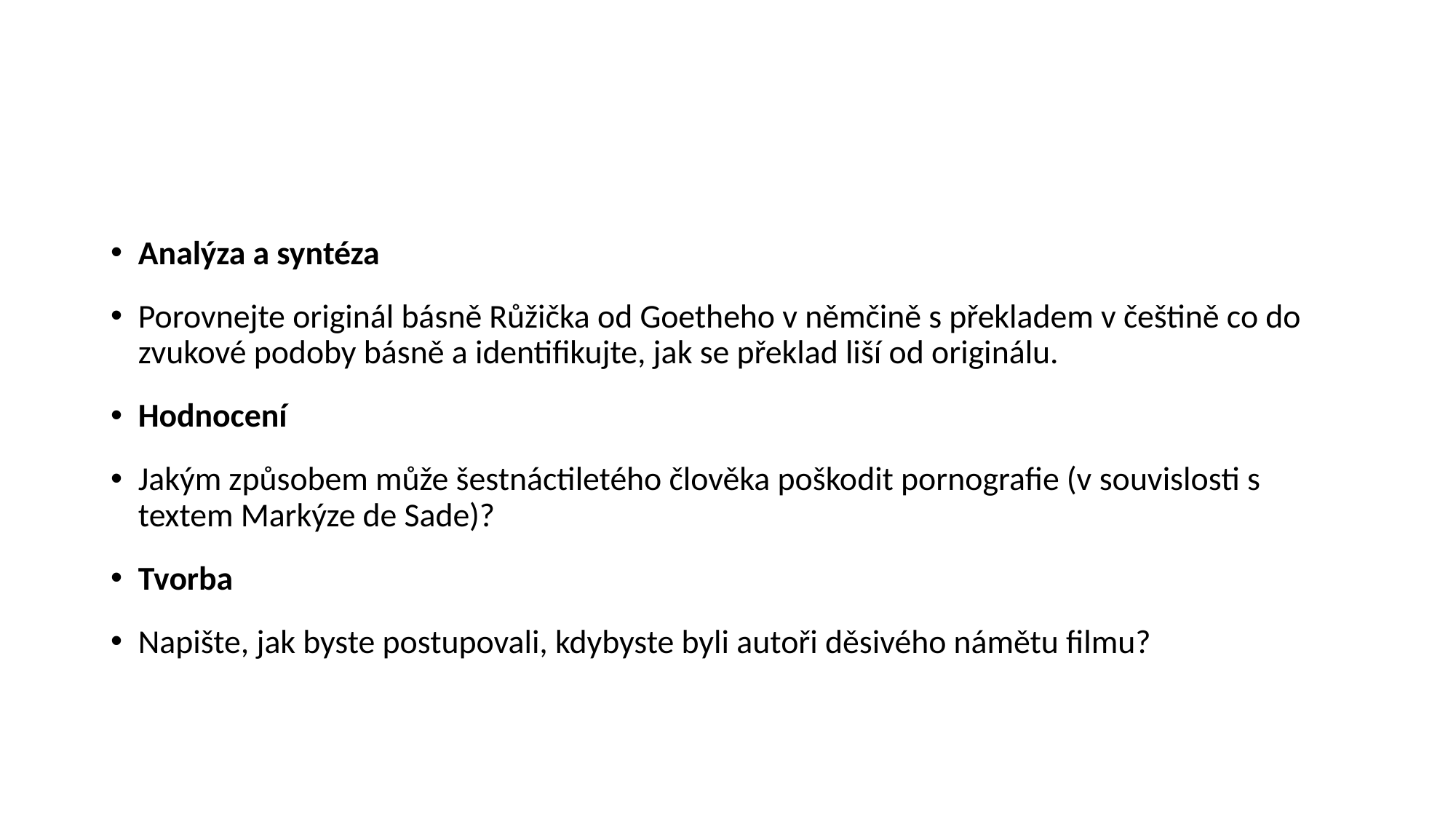

#
Analýza a syntéza
Porovnejte originál básně Růžička od Goetheho v němčině s překladem v češtině co do zvukové podoby básně a identifikujte, jak se překlad liší od originálu.
Hodnocení
Jakým způsobem může šestnáctiletého člověka poškodit pornografie (v souvislosti s textem Markýze de Sade)?
Tvorba
Napište, jak byste postupovali, kdybyste byli autoři děsivého námětu filmu?